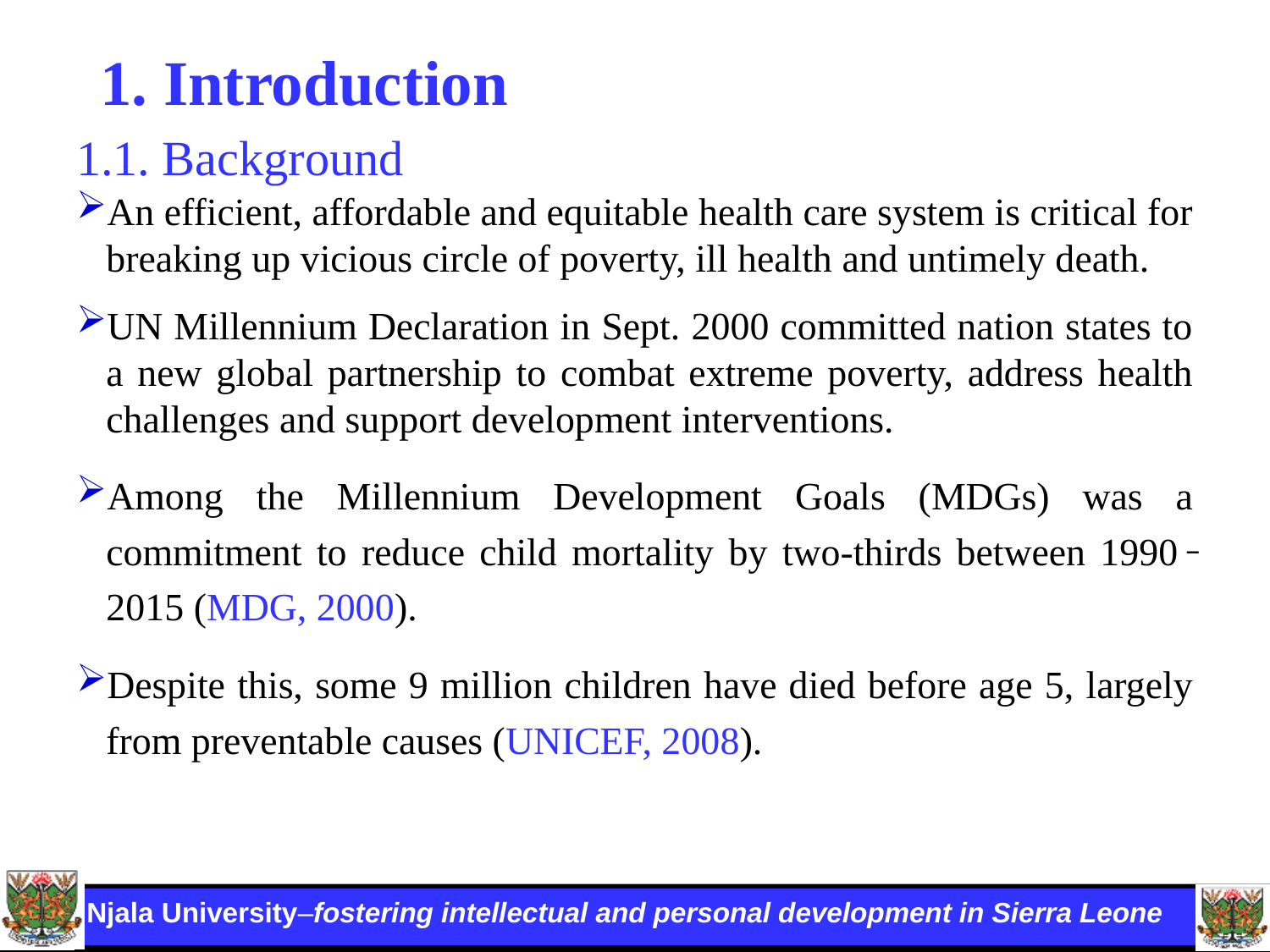

# 1. Introduction
1.1. Background
An efficient, affordable and equitable health care system is critical for breaking up vicious circle of poverty, ill health and untimely death.
UN Millennium Declaration in Sept. 2000 committed nation states to a new global partnership to combat extreme poverty, address health challenges and support development interventions.
Among the Millennium Development Goals (MDGs) was a commitment to reduce child mortality by two-thirds between 1990 ̵ 2015 (MDG, 2000).
Despite this, some 9 million children have died before age 5, largely from preventable causes (UNICEF, 2008).